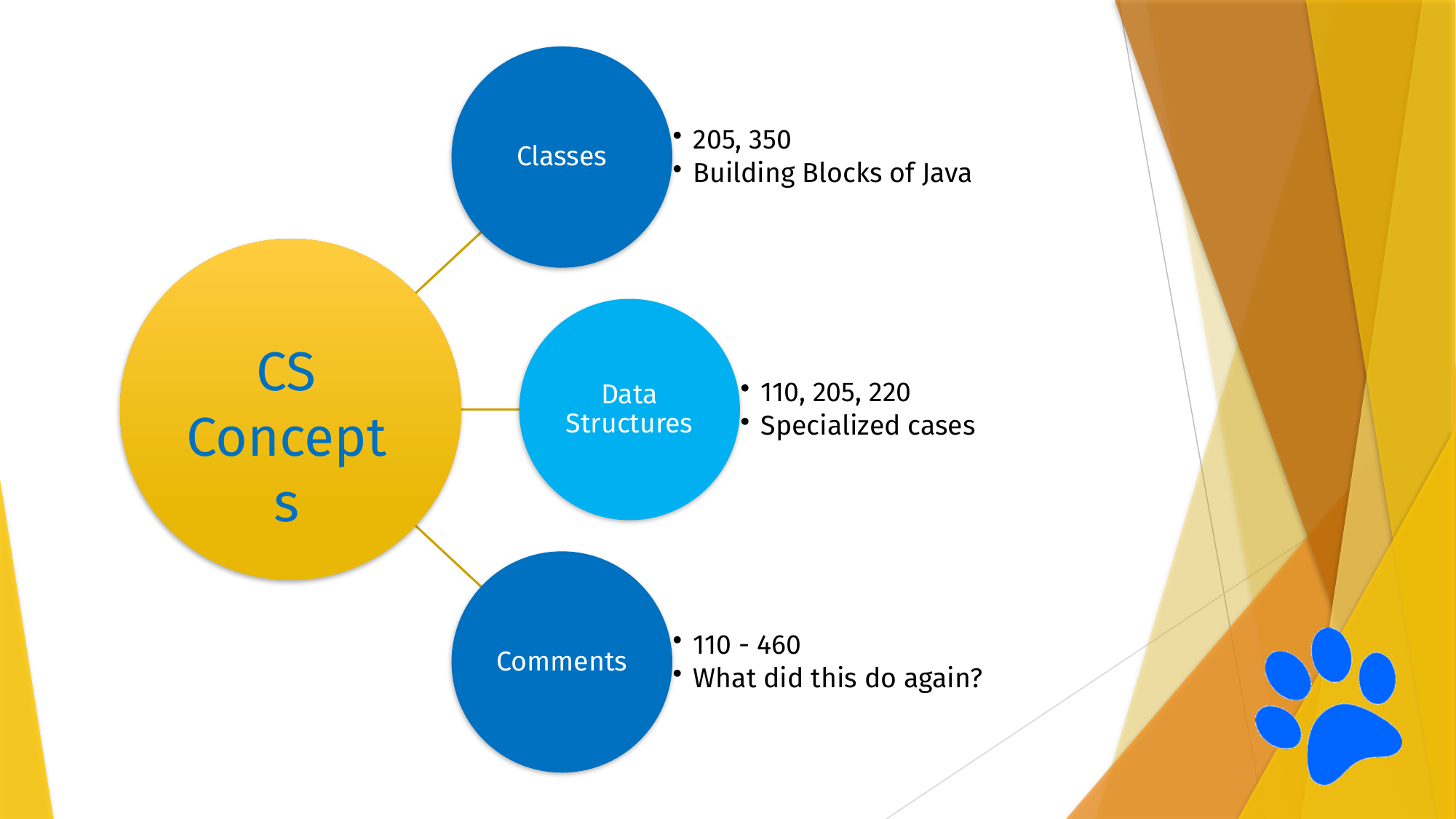

Classes
205, 350
Building Blocks of Java
Data Structures
110, 205, 220
Specialized cases
Comments
110 - 460
What did this do again?
# CS Concepts